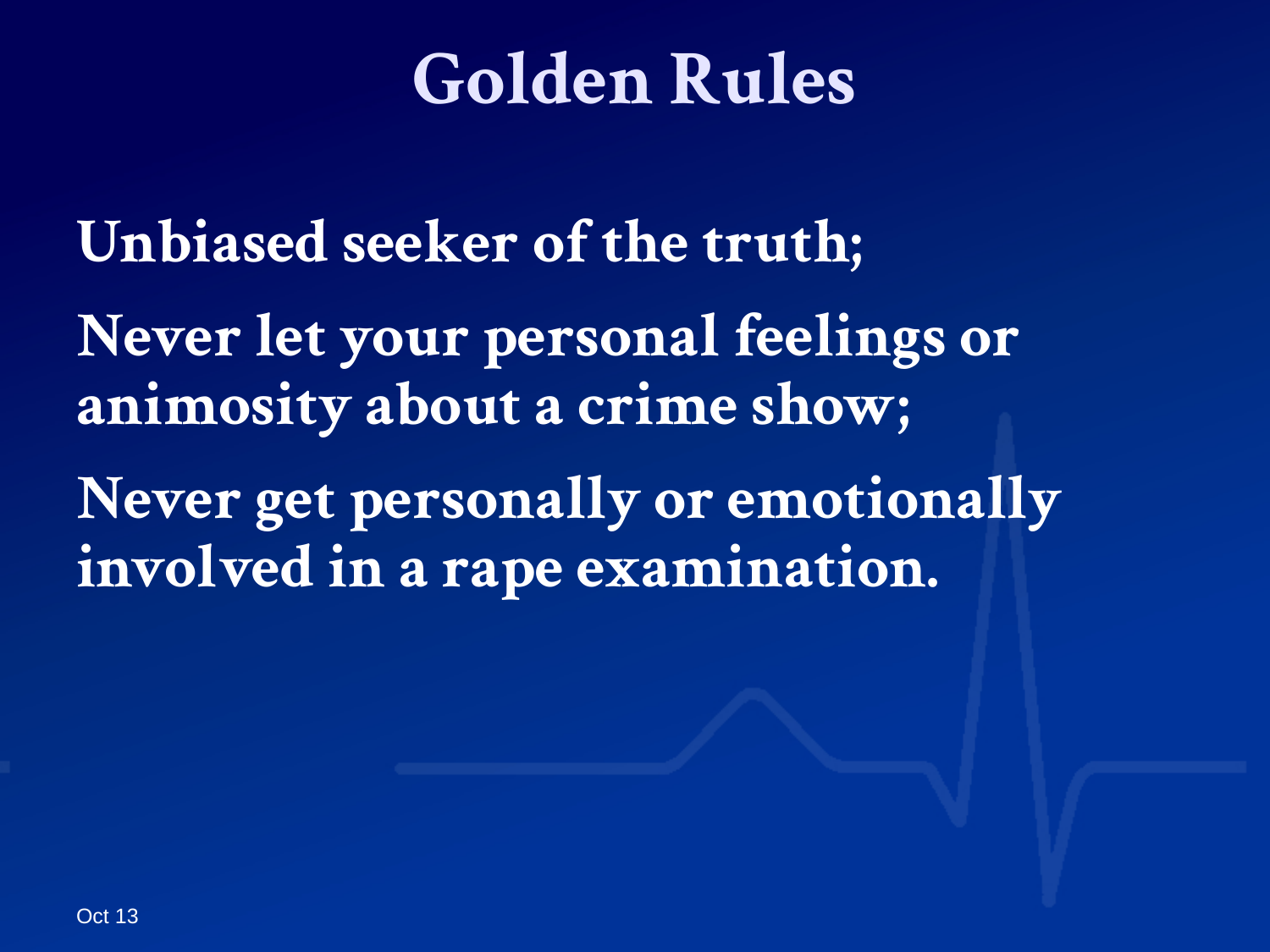

# Golden Rules
Unbiased seeker of the truth;
Never let your personal feelings or animosity about a crime show;
Never get personally or emotionally involved in a rape examination.
Oct 13